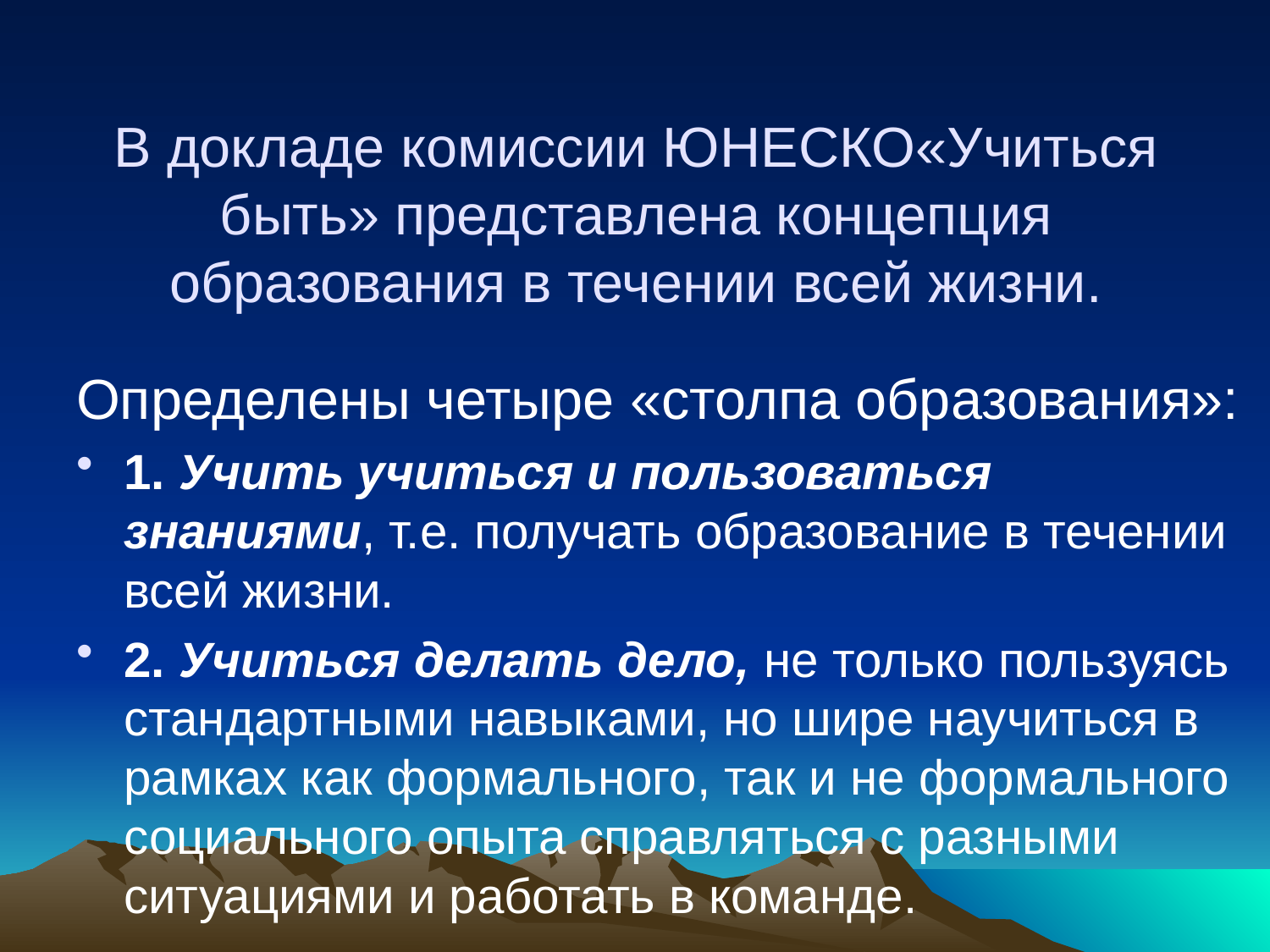

# В докладе комиссии ЮНЕСКО«Учиться быть» представлена концепция образования в течении всей жизни.
Определены четыре «столпа образования»:
1. Учить учиться и пользоваться знаниями, т.е. получать образование в течении всей жизни.
2. Учиться делать дело, не только пользуясь стандартными навыками, но шире научиться в рамках как формального, так и не формального социального опыта справляться с разными ситуациями и работать в команде.